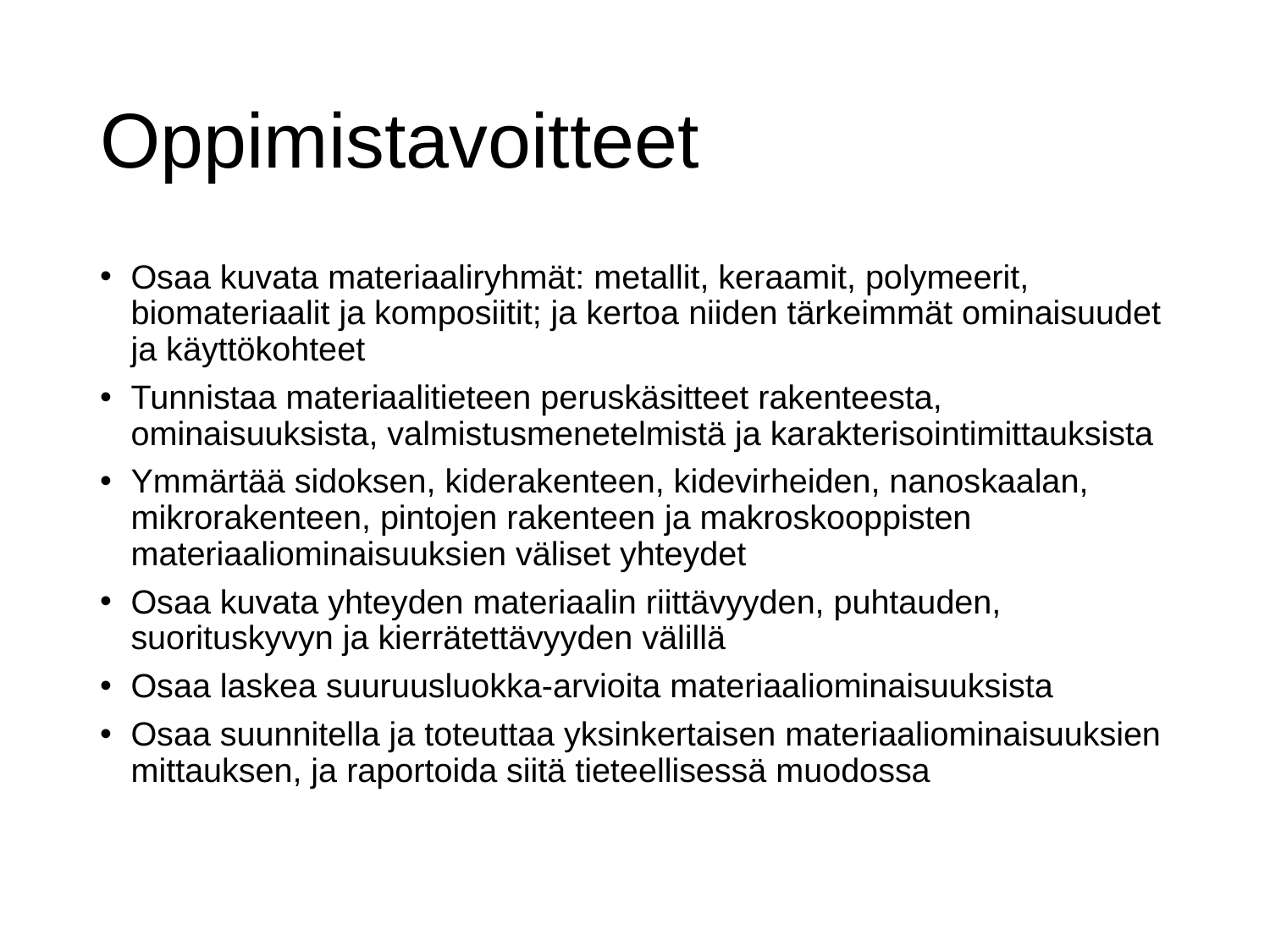

# Oppimistavoitteet
Osaa kuvata materiaaliryhmät: metallit, keraamit, polymeerit, biomateriaalit ja komposiitit; ja kertoa niiden tärkeimmät ominaisuudet ja käyttökohteet
Tunnistaa materiaalitieteen peruskäsitteet rakenteesta, ominaisuuksista, valmistusmenetelmistä ja karakterisointimittauksista
Ymmärtää sidoksen, kiderakenteen, kidevirheiden, nanoskaalan, mikrorakenteen, pintojen rakenteen ja makroskooppisten materiaaliominaisuuksien väliset yhteydet
Osaa kuvata yhteyden materiaalin riittävyyden, puhtauden, suorituskyvyn ja kierrätettävyyden välillä
Osaa laskea suuruusluokka-arvioita materiaaliominaisuuksista
Osaa suunnitella ja toteuttaa yksinkertaisen materiaaliominaisuuksien mittauksen, ja raportoida siitä tieteellisessä muodossa